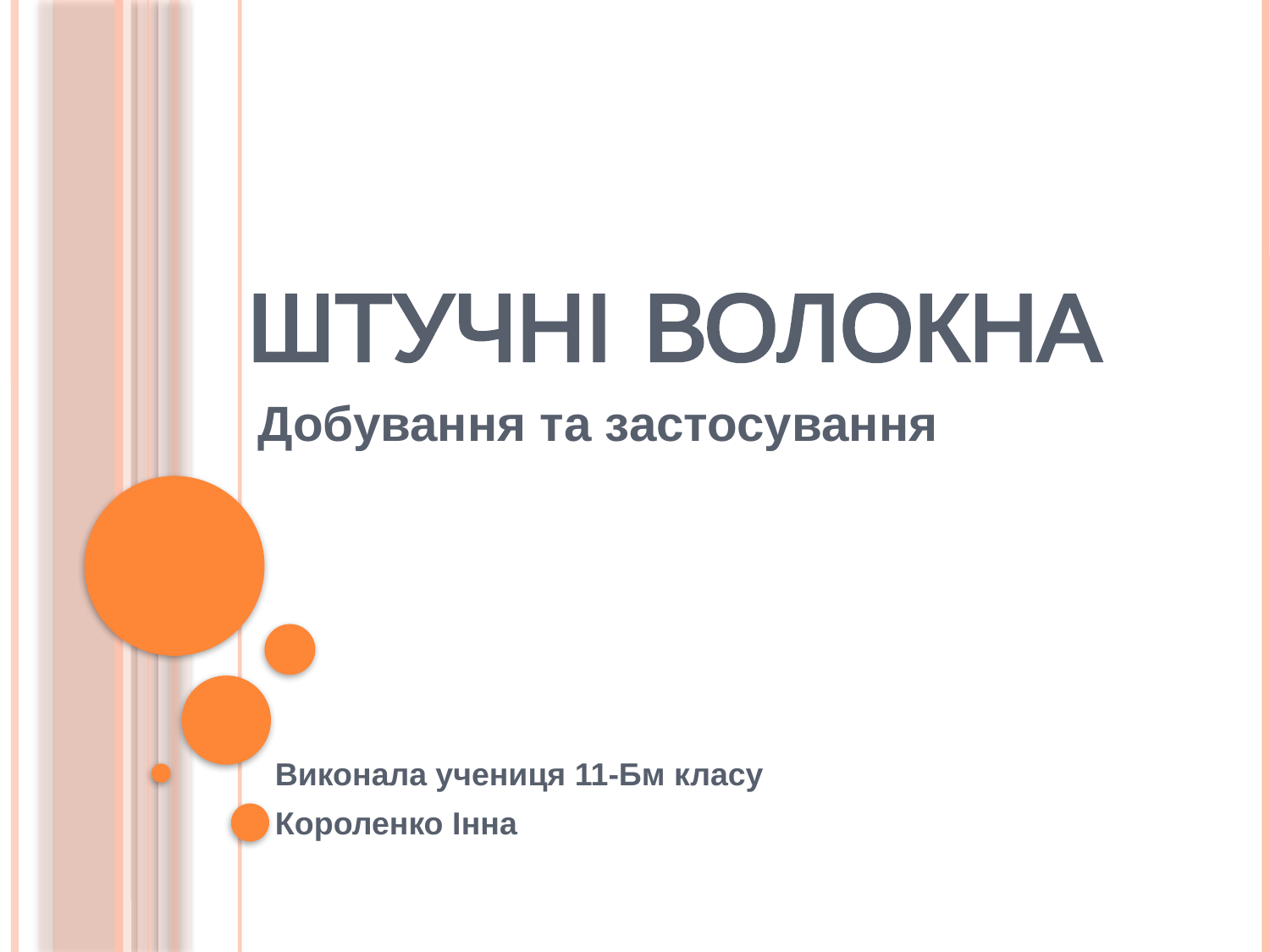

# Штучні Волокна
Добування та застосування

  Виконала учениця 11-Бм класу
  Короленко Інна